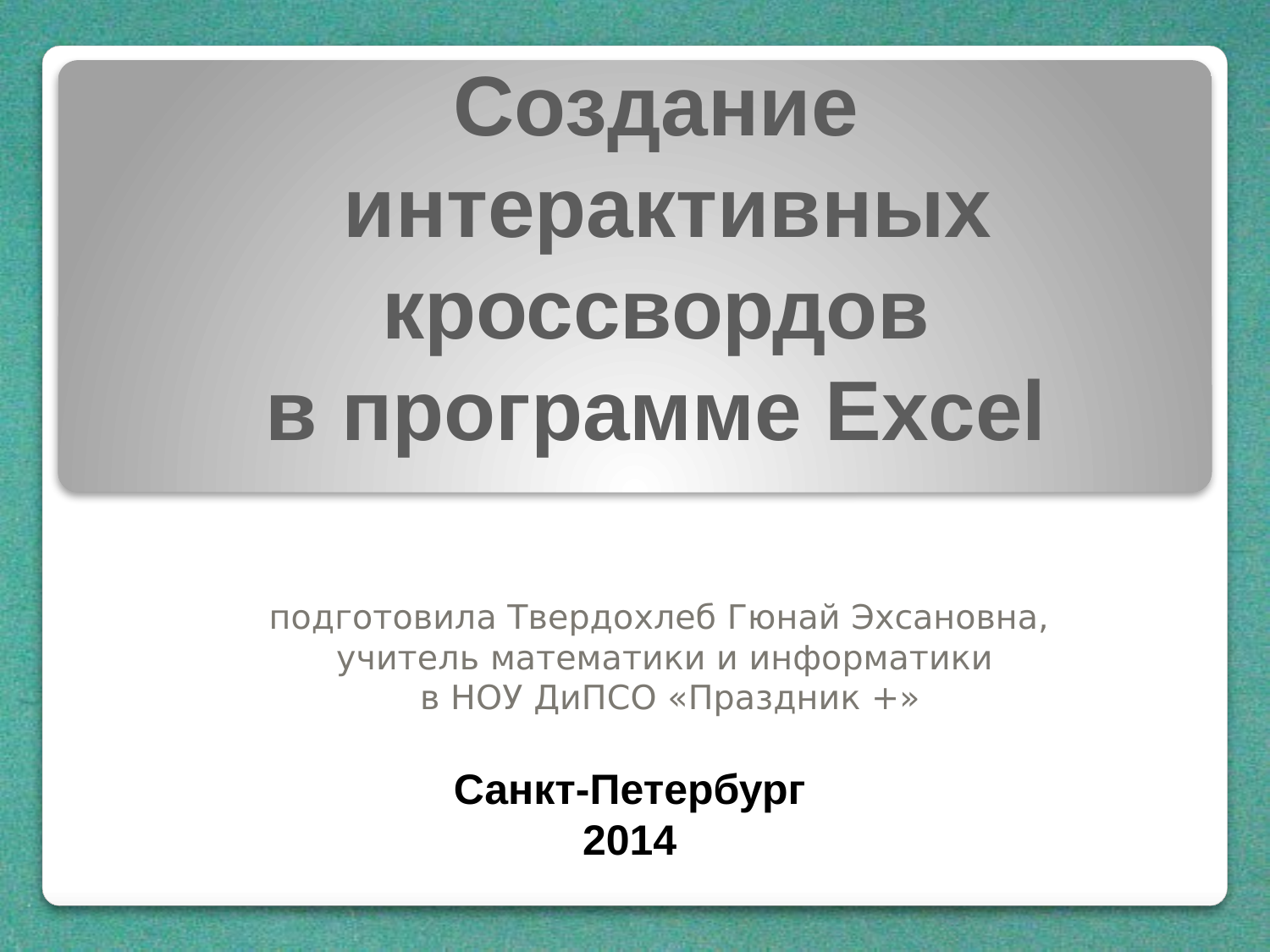

Создание
 интерактивных кроссвордов
 в программе Excel
подготовила Твердохлеб Гюнай Эхсановна,
учитель математики и информатики
 в НОУ ДиПСО «Праздник +»
Санкт-Петербург 2014